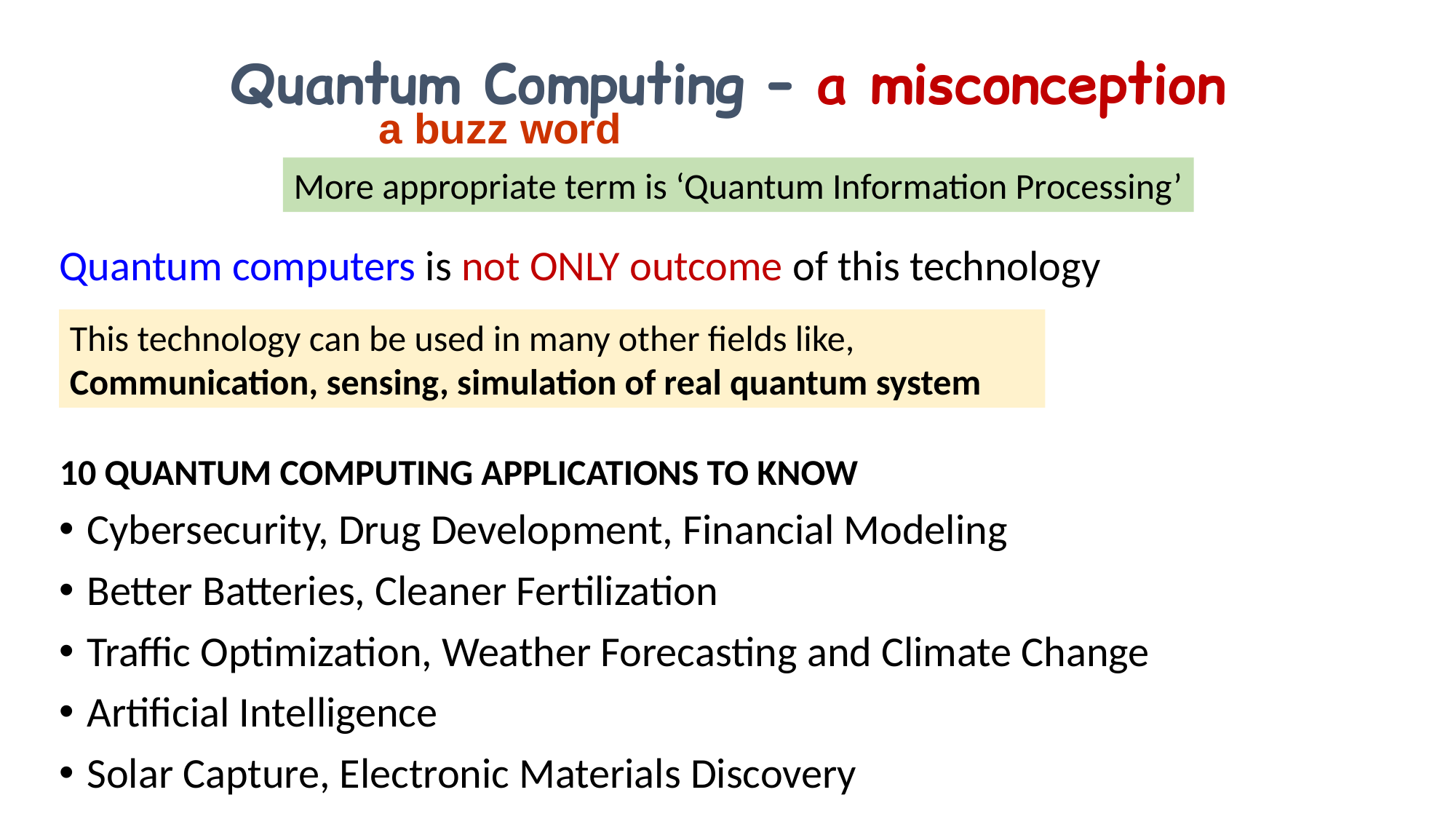

# Quantum Computing – a misconception
a buzz word
More appropriate term is ‘Quantum Information Processing’
Quantum computers is not ONLY outcome of this technology
This technology can be used in many other fields like, Communication, sensing, simulation of real quantum system
10 QUANTUM COMPUTING APPLICATIONS TO KNOW
Cybersecurity, Drug Development, Financial Modeling
Better Batteries, Cleaner Fertilization
Traffic Optimization, Weather Forecasting and Climate Change
Artificial Intelligence
Solar Capture, Electronic Materials Discovery